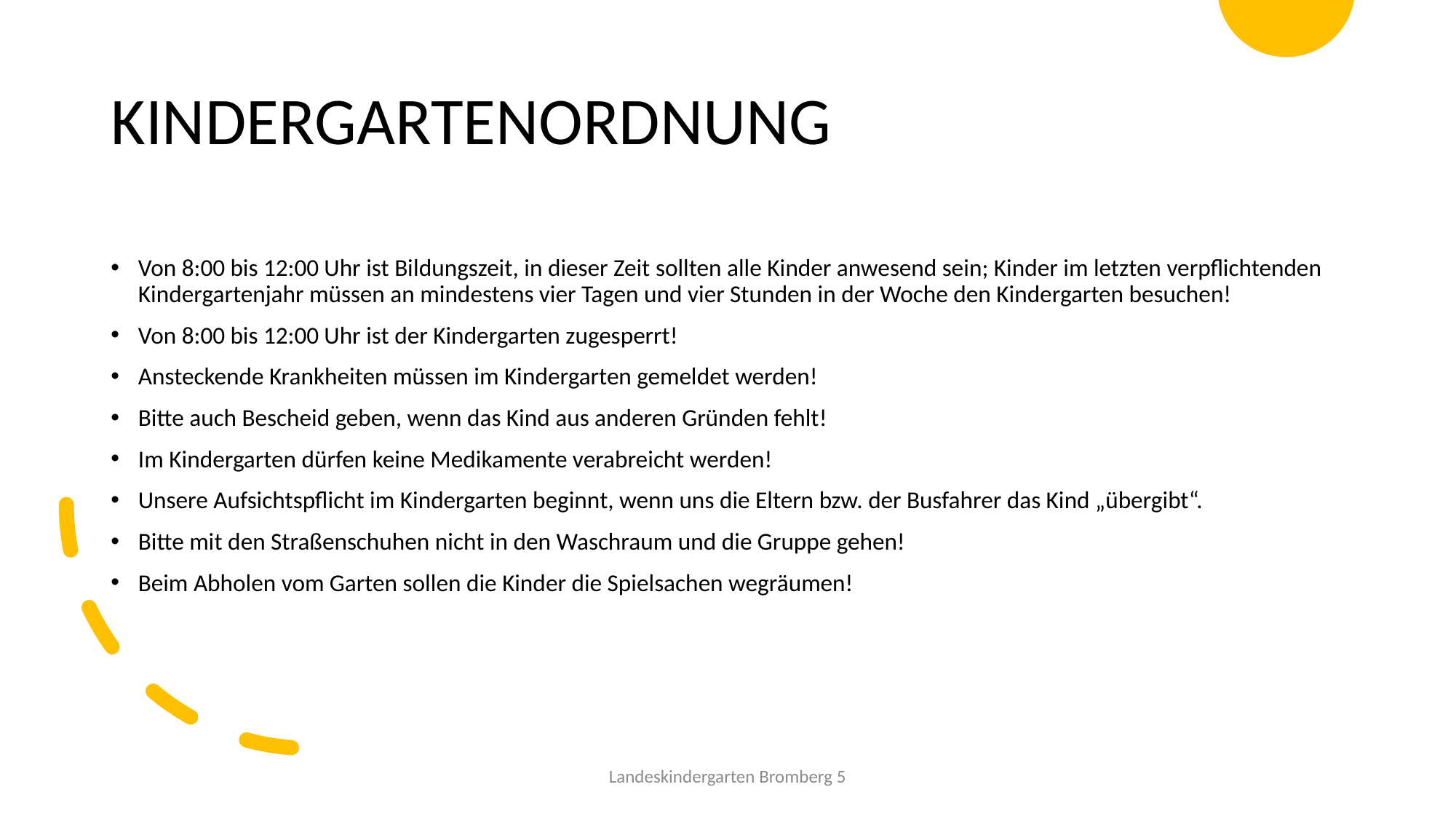

# KINDERGARTENORDNUNG
Von 8:00 bis 12:00 Uhr ist Bildungszeit, in dieser Zeit sollten alle Kinder anwesend sein; Kinder im letzten verpflichtenden Kindergartenjahr müssen an mindestens vier Tagen und vier Stunden in der Woche den Kindergarten besuchen!
Von 8:00 bis 12:00 Uhr ist der Kindergarten zugesperrt!
Ansteckende Krankheiten müssen im Kindergarten gemeldet werden!
Bitte auch Bescheid geben, wenn das Kind aus anderen Gründen fehlt!
Im Kindergarten dürfen keine Medikamente verabreicht werden!
Unsere Aufsichtspflicht im Kindergarten beginnt, wenn uns die Eltern bzw. der Busfahrer das Kind „übergibt“.
Bitte mit den Straßenschuhen nicht in den Waschraum und die Gruppe gehen!
Beim Abholen vom Garten sollen die Kinder die Spielsachen wegräumen!

Landeskindergarten Bromberg 5